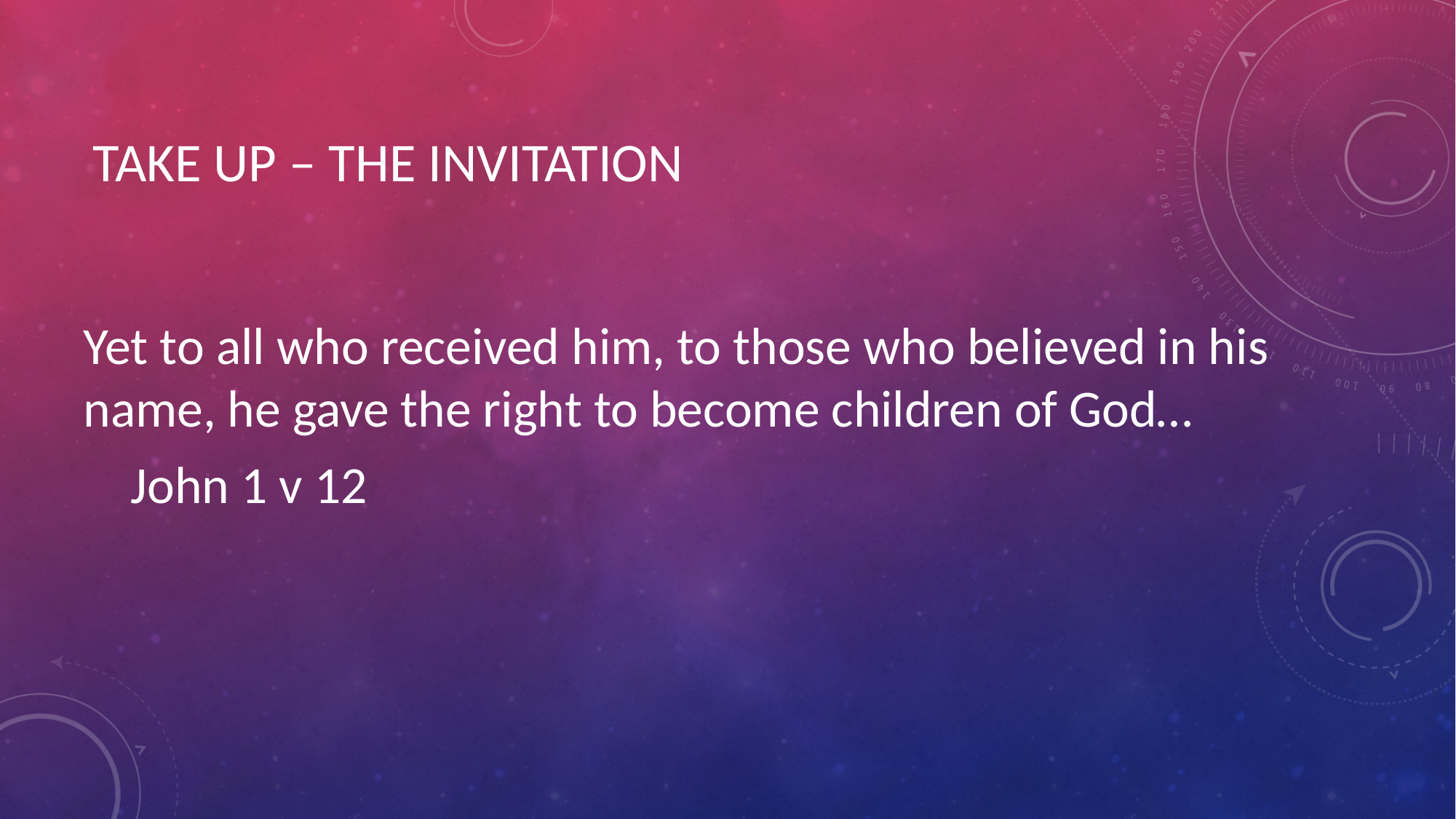

# Take Up – the invitation

Yet to all who received him, to those who believed in his name, he gave the right to become children of God…
    John 1 v 12